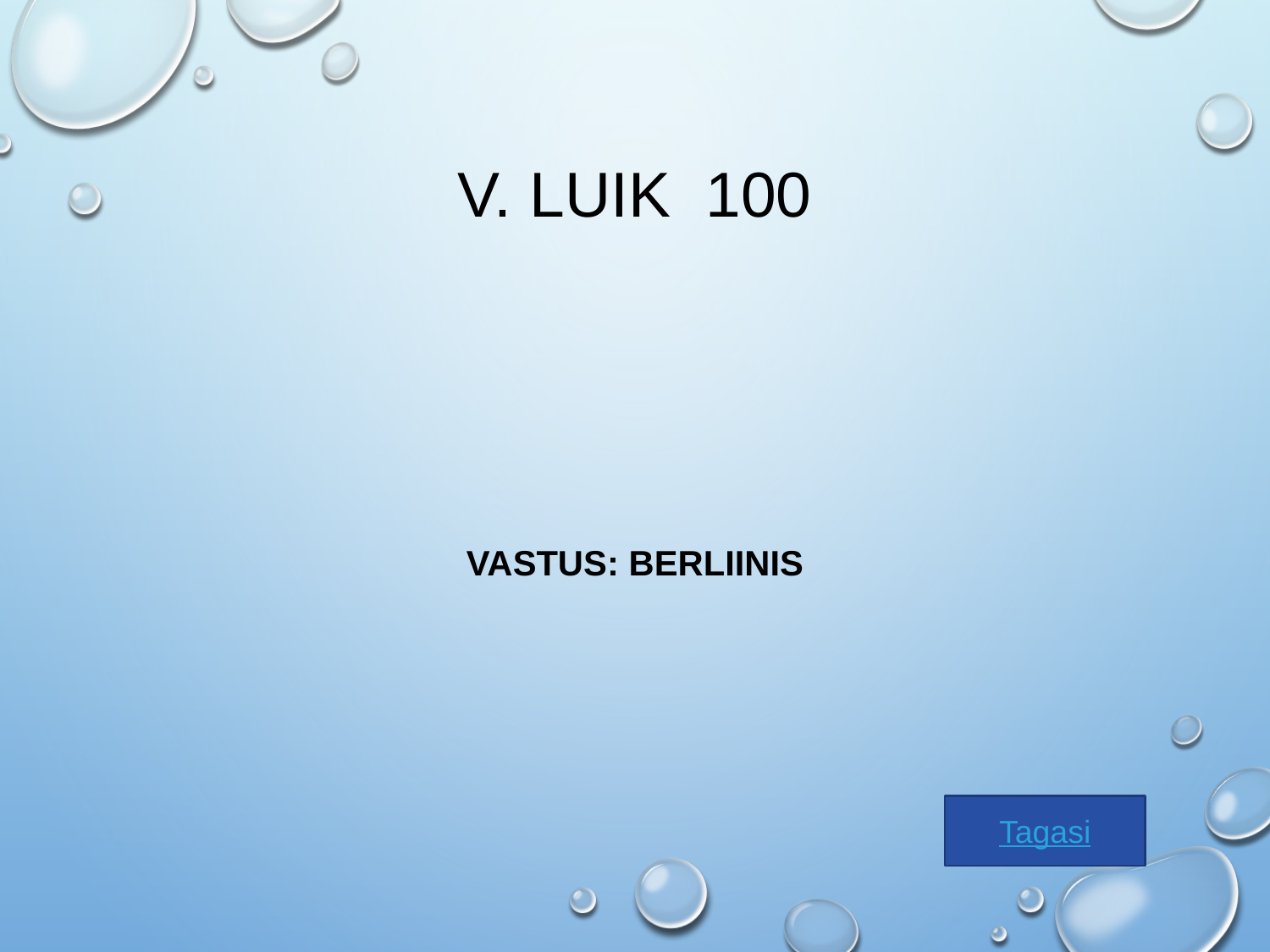

# V. Luik  100

VASTUS: Berliinis

Tagasi